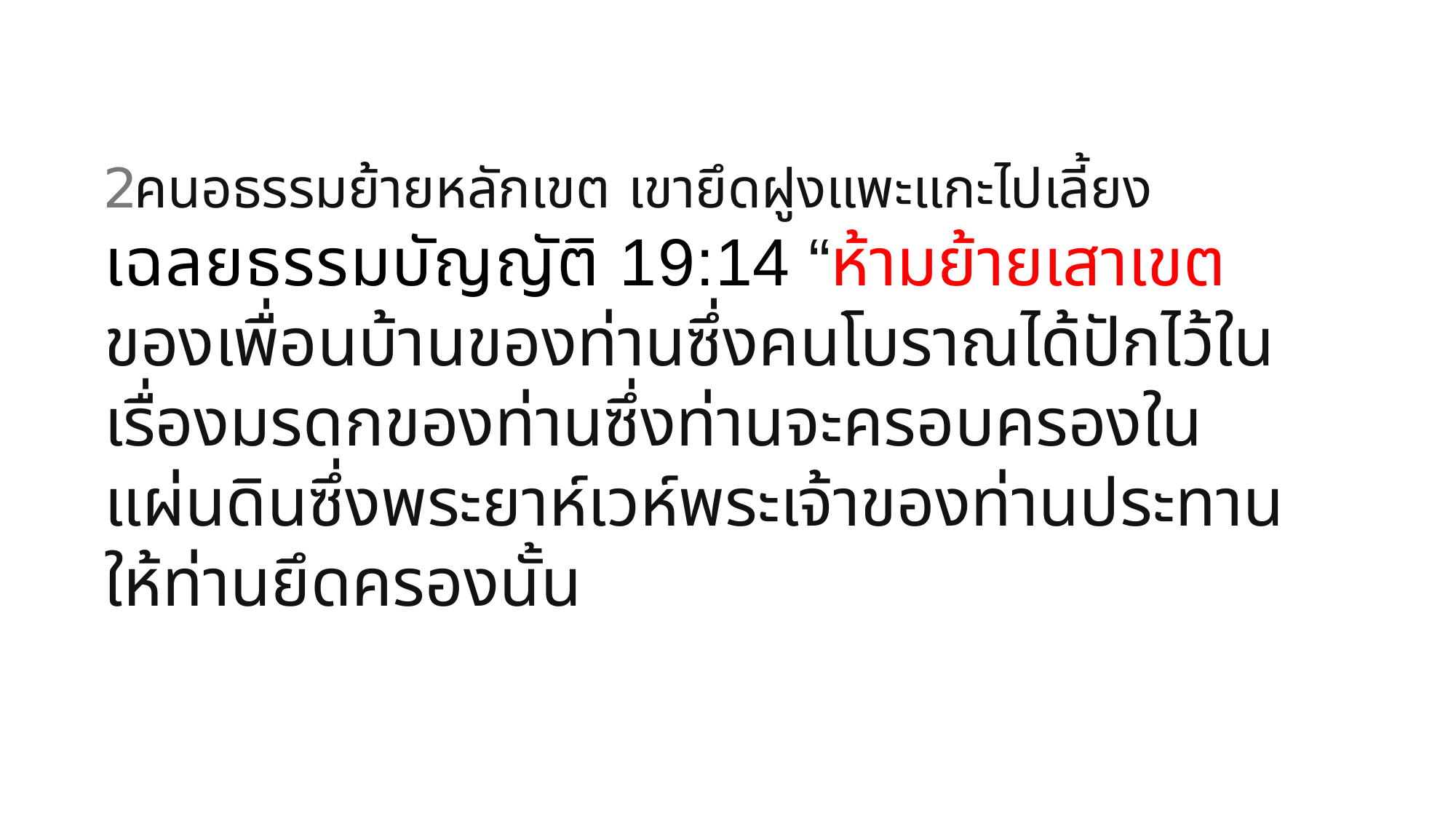

2คนอธรรมย้ายหลักเขต เขายึดฝูงแพะแกะไปเลี้ยง
เฉลยธรรมบัญญัติ 19:14 “ห้ามย้ายเสาเขตของเพื่อนบ้านของท่านซึ่งคนโบราณได้ปักไว้ในเรื่องมรดกของท่านซึ่งท่านจะครอบครองในแผ่นดินซึ่งพระยาห์เวห์พระเจ้าของท่านประทานให้ท่านยึดครองนั้น